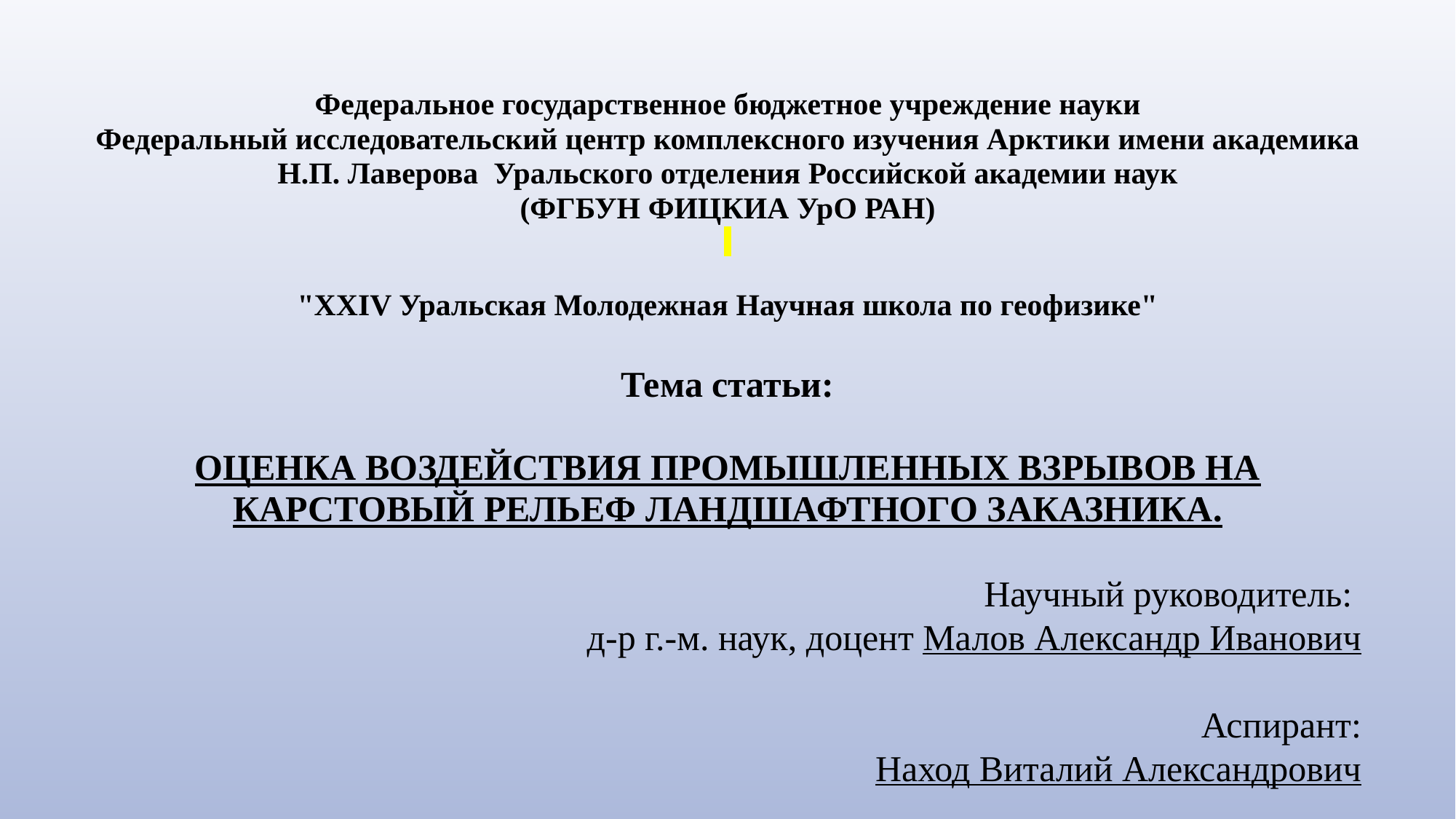

# Федеральное государственное бюджетное учреждение науки Федеральный исследовательский центр комплексного изучения Арктики имени академика Н.П. Лаверова  Уральского отделения Российской академии наук (ФГБУН ФИЦКИА УрО РАН)   "XXIV Уральская Молодежная Научная школа по геофизике" Тема статьи: ОЦЕНКА ВОЗДЕЙСТВИЯ ПРОМЫШЛЕННЫХ ВЗРЫВОВ НА КАРСТОВЫЙ РЕЛЬЕФ ЛАНДШАФТНОГО ЗАКАЗНИКА.
Научный руководитель:
д-р г.-м. наук, доцент Малов Александр Иванович

Аспирант:
Наход Виталий Александрович